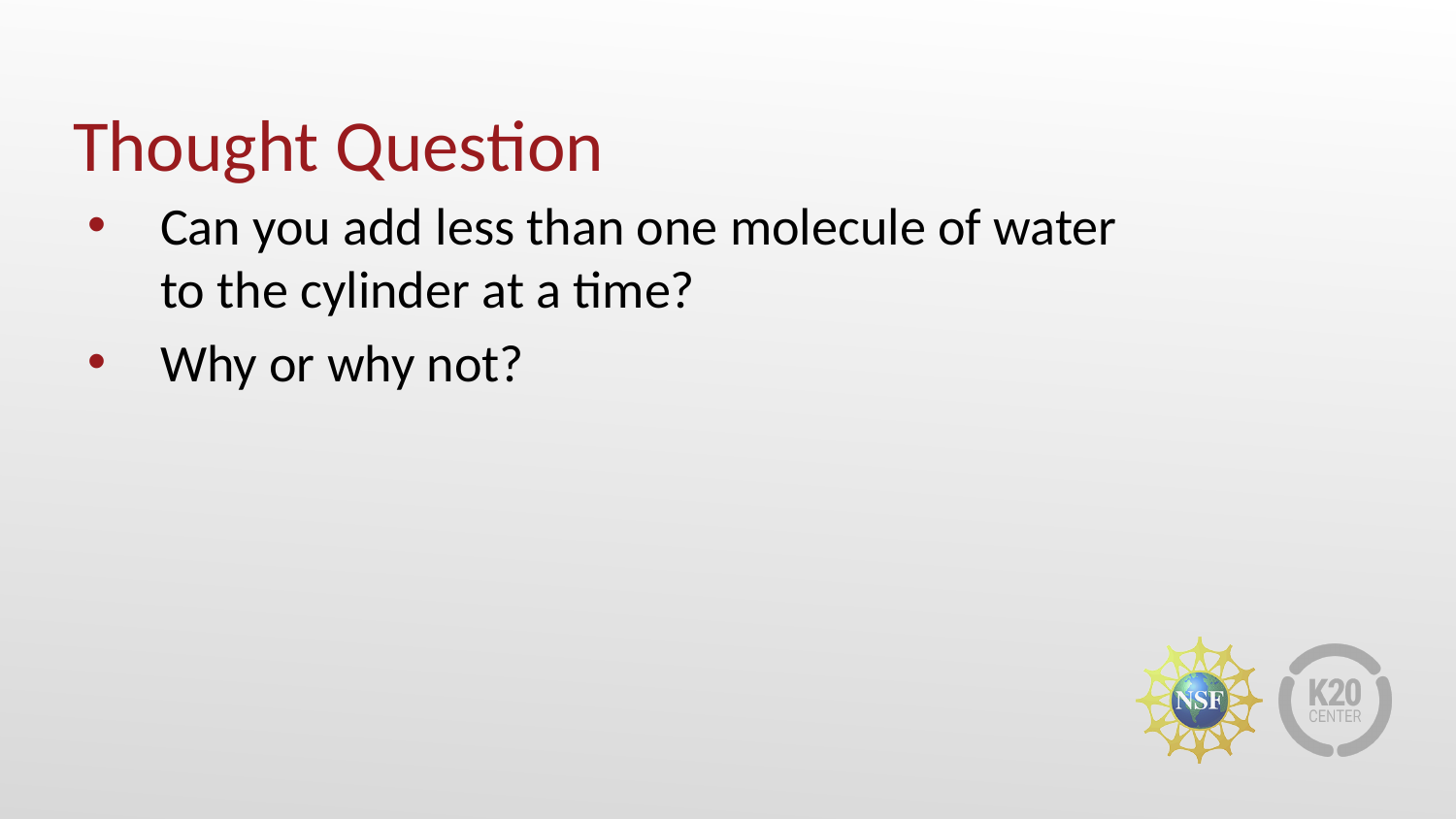

# Thought Question
Can you add less than one molecule of water to the cylinder at a time?
Why or why not?